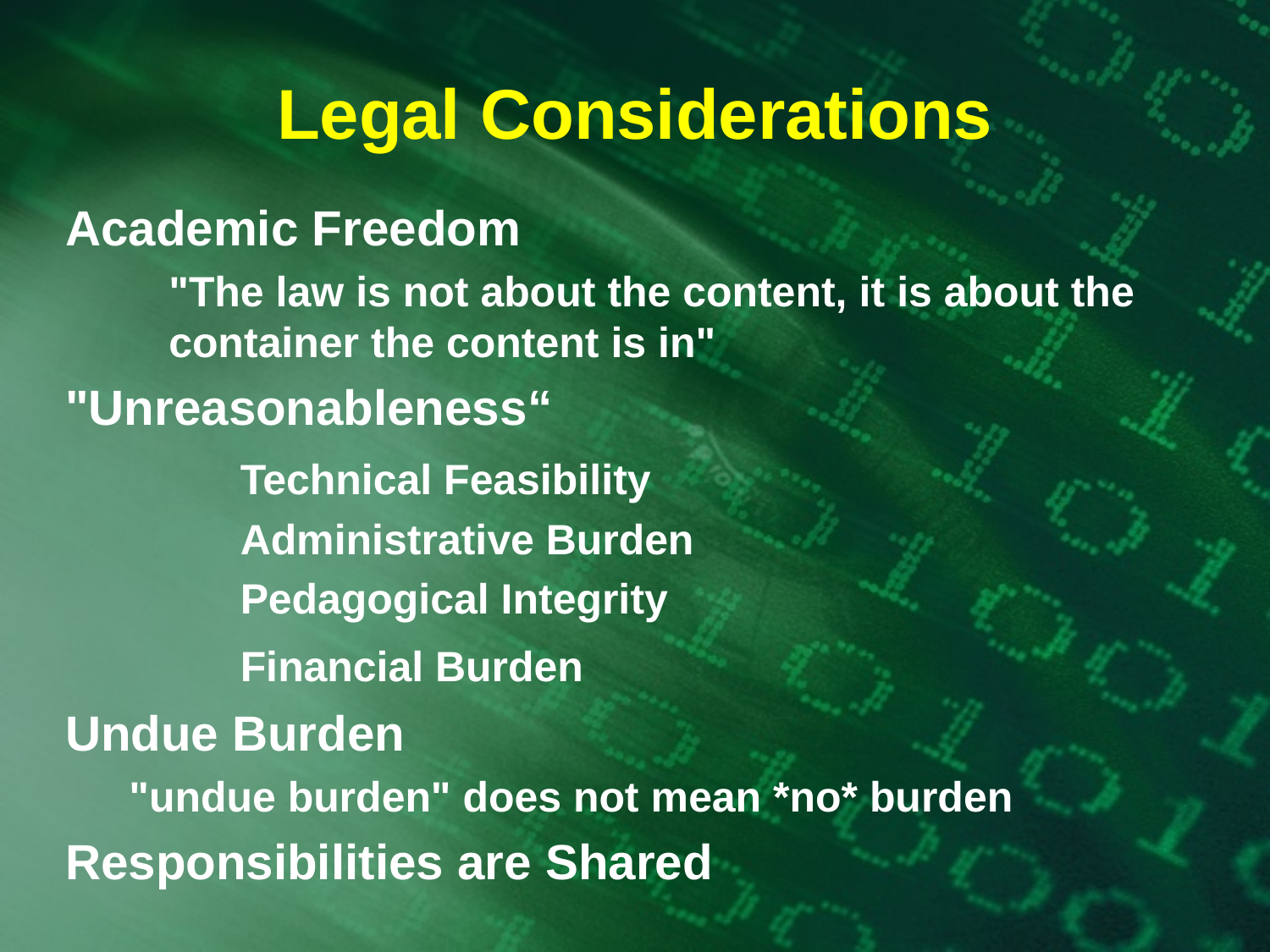

# Legal Considerations
Academic Freedom
	"The law is not about the content, it is about the container the content is in"
"Unreasonableness“
		Technical Feasibility
		Administrative Burden
		Pedagogical Integrity
		Financial Burden
Undue Burden
"undue burden" does not mean *no* burden
Responsibilities are Shared